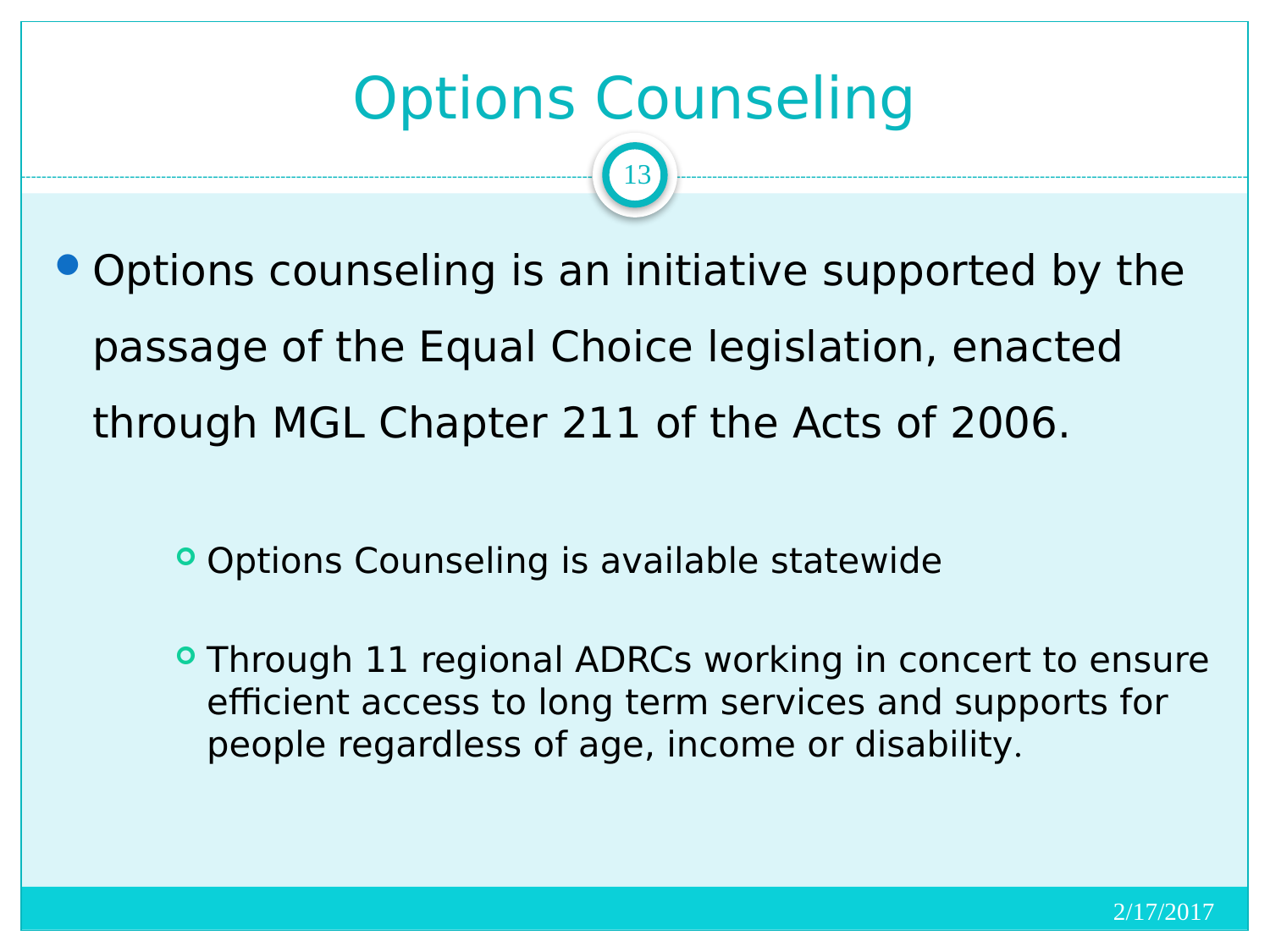

# Options Counseling
13
Options counseling is an initiative supported by the passage of the Equal Choice legislation, enacted through MGL Chapter 211 of the Acts of 2006.

Options Counseling is available statewide

Through 11 regional ADRCs working in concert to ensure efficient access to long term services and supports for people regardless of age, income or disability.
2/17/2017